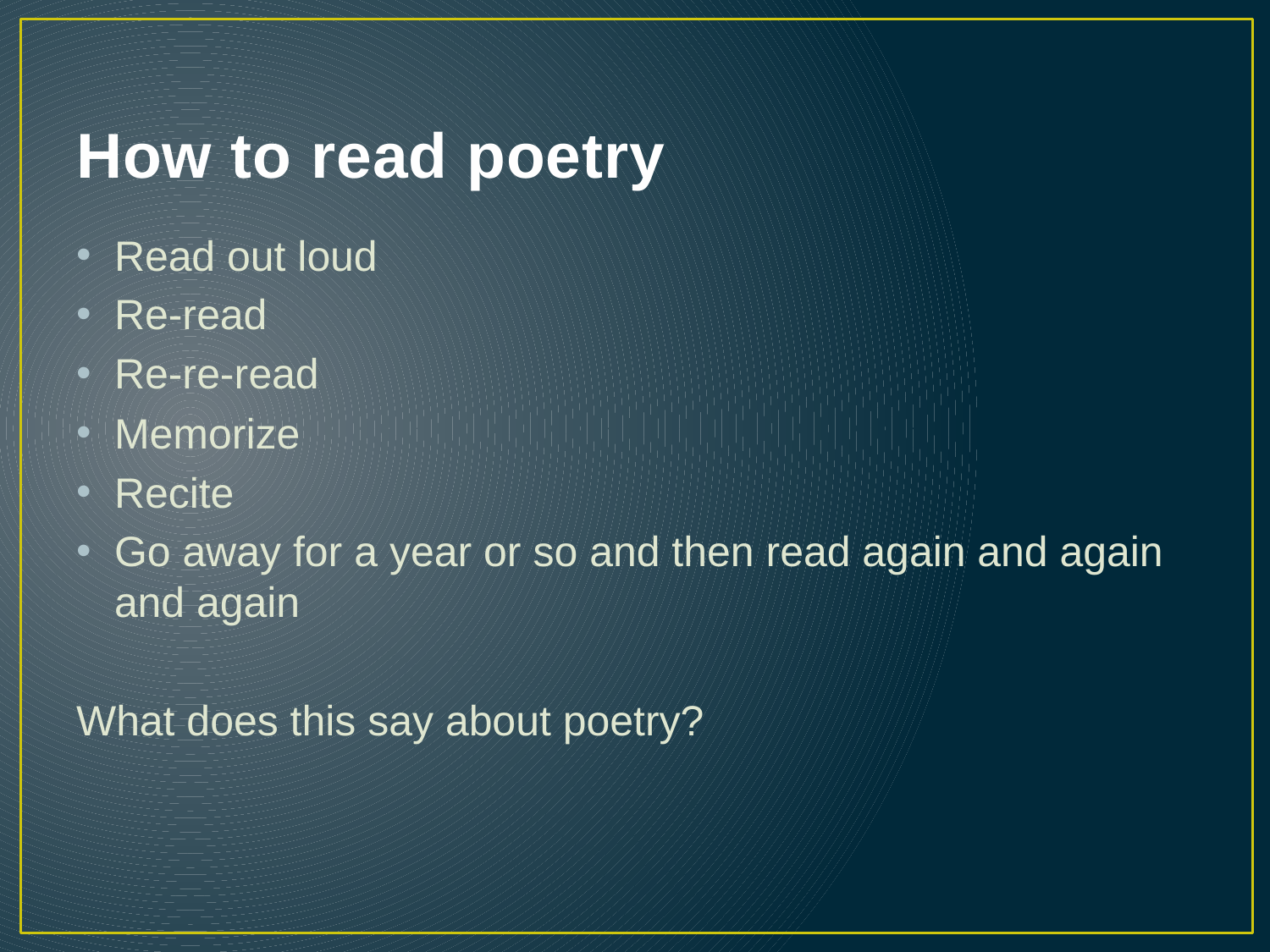

# How to read poetry
Read out loud
Re-read
Re-re-read
Memorize
Recite
Go away for a year or so and then read again and again and again

What does this say about poetry?